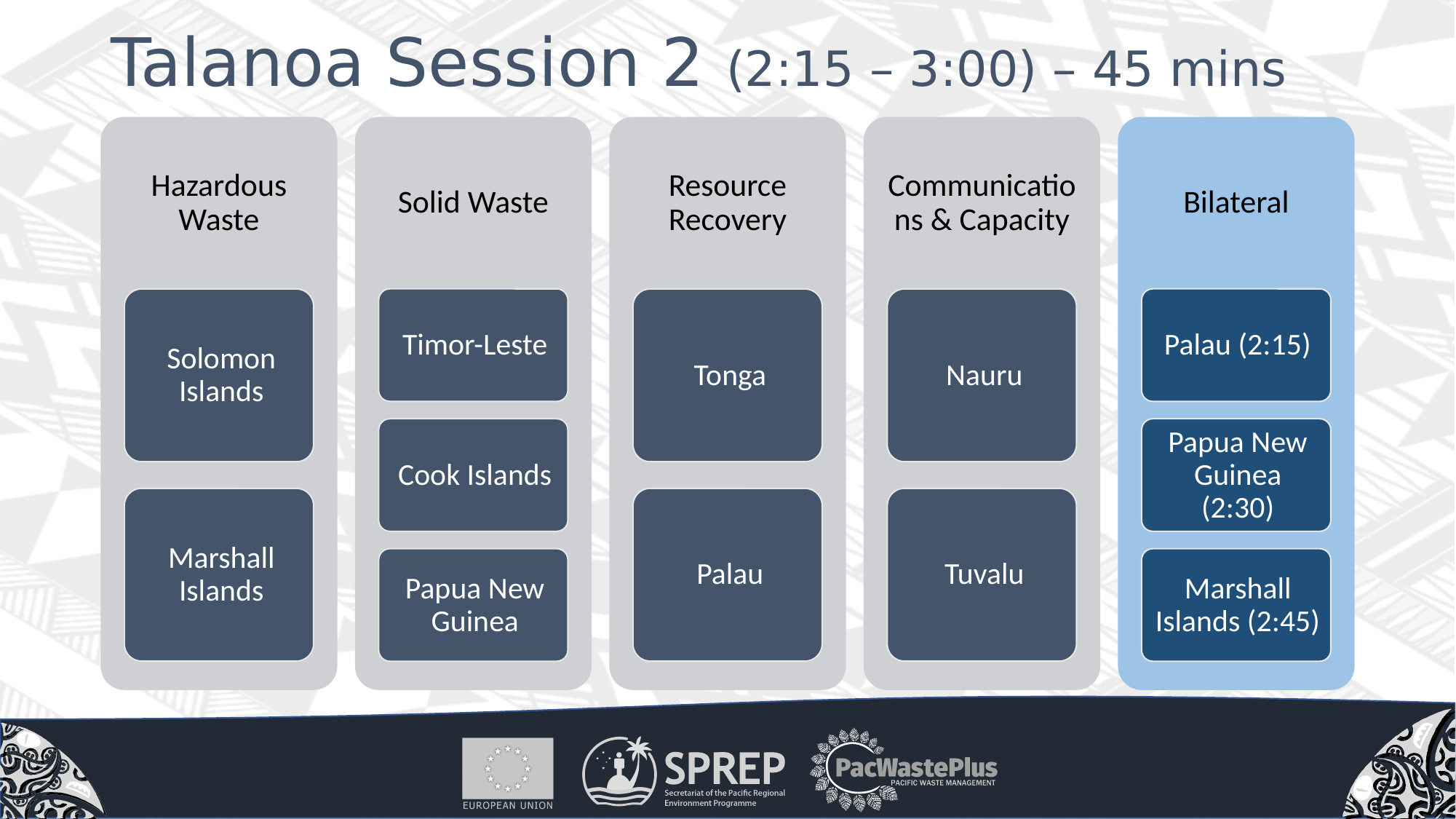

# Talanoa Session 2 (2:15 – 3:00) – 45 mins
Hazardous Waste
Solomon Islands
Marshall Islands
Solid Waste
Timor-Leste
Cook Islands
Papua New Guinea
Resource Recovery
Tonga
Palau
Communications & Capacity
Nauru
Tuvalu
Bilateral
Palau (2:15)
Papua New Guinea (2:30)
Marshall Islands (2:45)